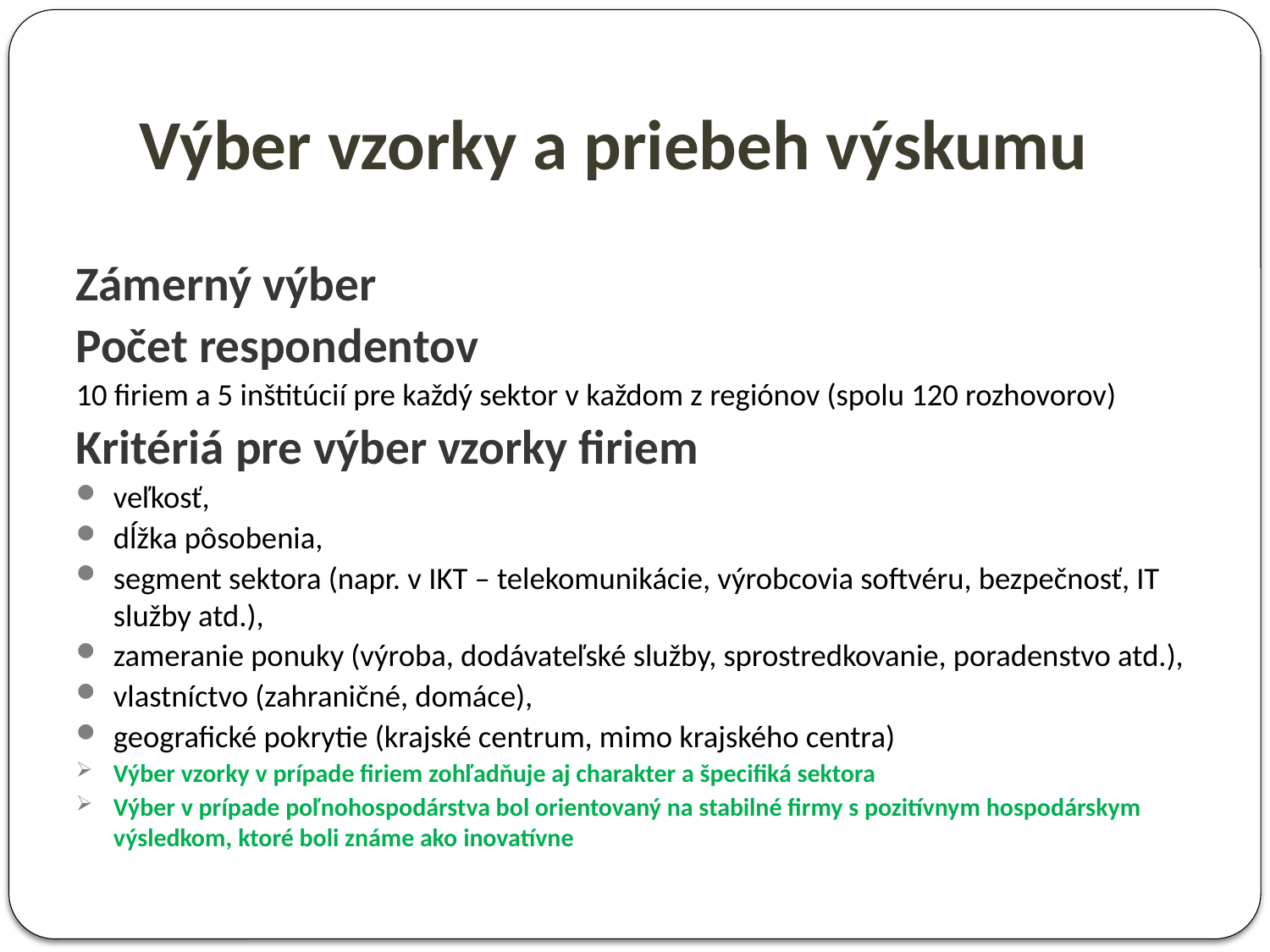

# Výber vzorky a priebeh výskumu
Zámerný výber
Počet respondentov
10 firiem a 5 inštitúcií pre každý sektor v každom z regiónov (spolu 120 rozhovorov)
Kritériá pre výber vzorky firiem
veľkosť,
dĺžka pôsobenia,
segment sektora (napr. v IKT – telekomunikácie, výrobcovia softvéru, bezpečnosť, IT služby atd.),
zameranie ponuky (výroba, dodávateľské služby, sprostredkovanie, poradenstvo atd.),
vlastníctvo (zahraničné, domáce),
geografické pokrytie (krajské centrum, mimo krajského centra)
Výber vzorky v prípade firiem zohľadňuje aj charakter a špecifiká sektora
Výber v prípade poľnohospodárstva bol orientovaný na stabilné firmy s pozitívnym hospodárskym výsledkom, ktoré boli známe ako inovatívne